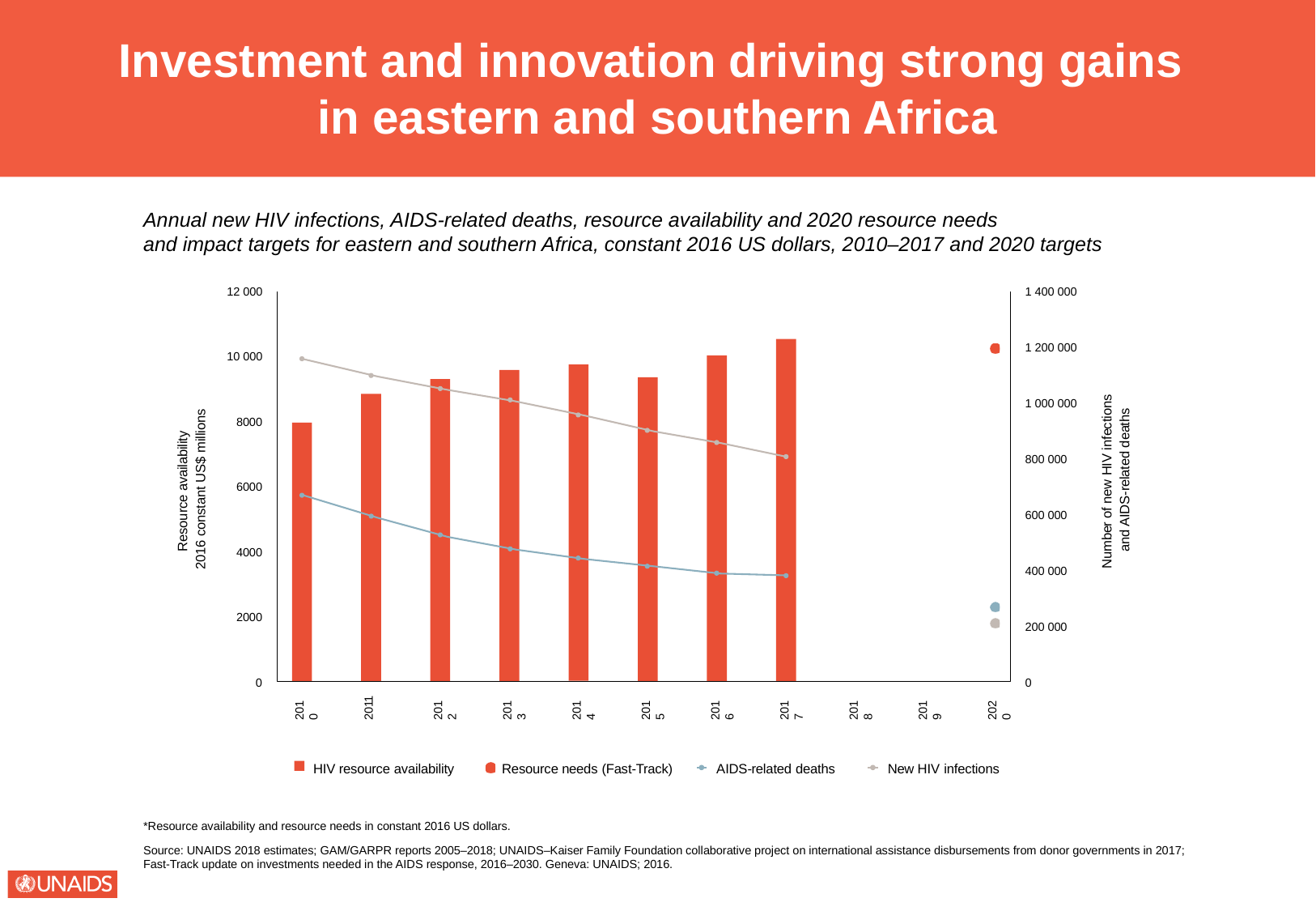

Investment and innovation driving strong gains
in eastern and southern Africa
Annual new HIV infections, AIDS-related deaths, resource availability and 2020 resource needs
and impact targets for eastern and southern Africa, constant 2016 US dollars, 2010–2017 and 2020 targets
12 000
1 400 000

1 200 000

10 000

Number of new HIV infections
and AIDS-related deaths
1 000 000

Resource availability
2016 constant US$ millions

8000

800 000

6000

600 000

4000

400 000

2000
200 000

0
0
2010
2011
2012
2013
2014
2015
2016
2017
2018
2019
2020
HIV resource availability
Resource needs (Fast-Track)
AIDS-related deaths
New HIV infections

*Resource availability and resource needs in constant 2016 US dollars.
Source: UNAIDS 2018 estimates; GAM/GARPR reports 2005–2018; UNAIDS–Kaiser Family Foundation collaborative project on international assistance disbursements from donor governments in 2017;
Fast-Track update on investments needed in the AIDS response, 2016–2030. Geneva: UNAIDS; 2016.